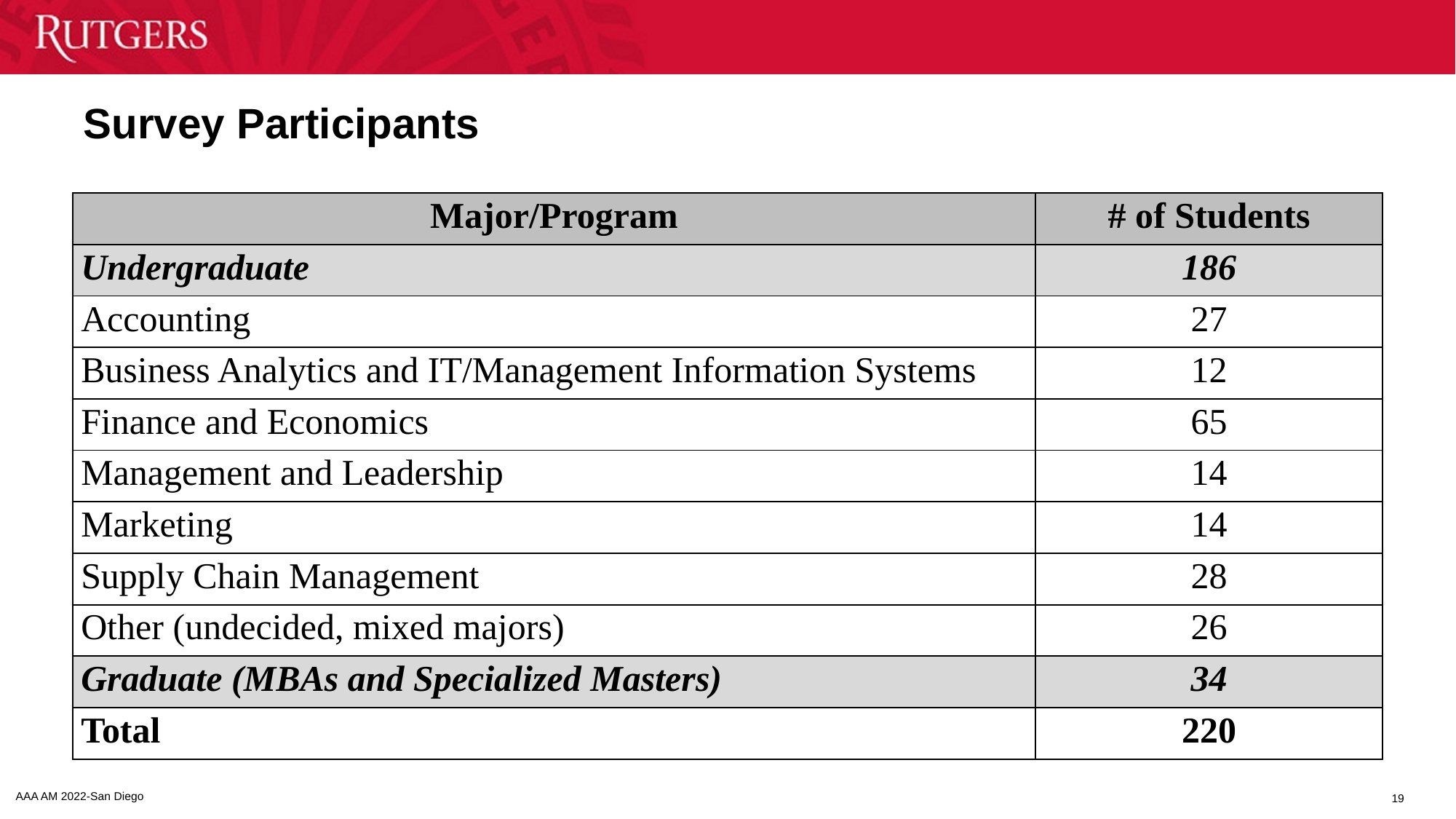

# Survey Participants
| Major/Program | # of Students |
| --- | --- |
| Undergraduate | 186 |
| Accounting | 27 |
| Business Analytics and IT/Management Information Systems | 12 |
| Finance and Economics | 65 |
| Management and Leadership | 14 |
| Marketing | 14 |
| Supply Chain Management | 28 |
| Other (undecided, mixed majors) | 26 |
| Graduate (MBAs and Specialized Masters) | 34 |
| Total | 220 |
AAA AM 2022-San Diego
19